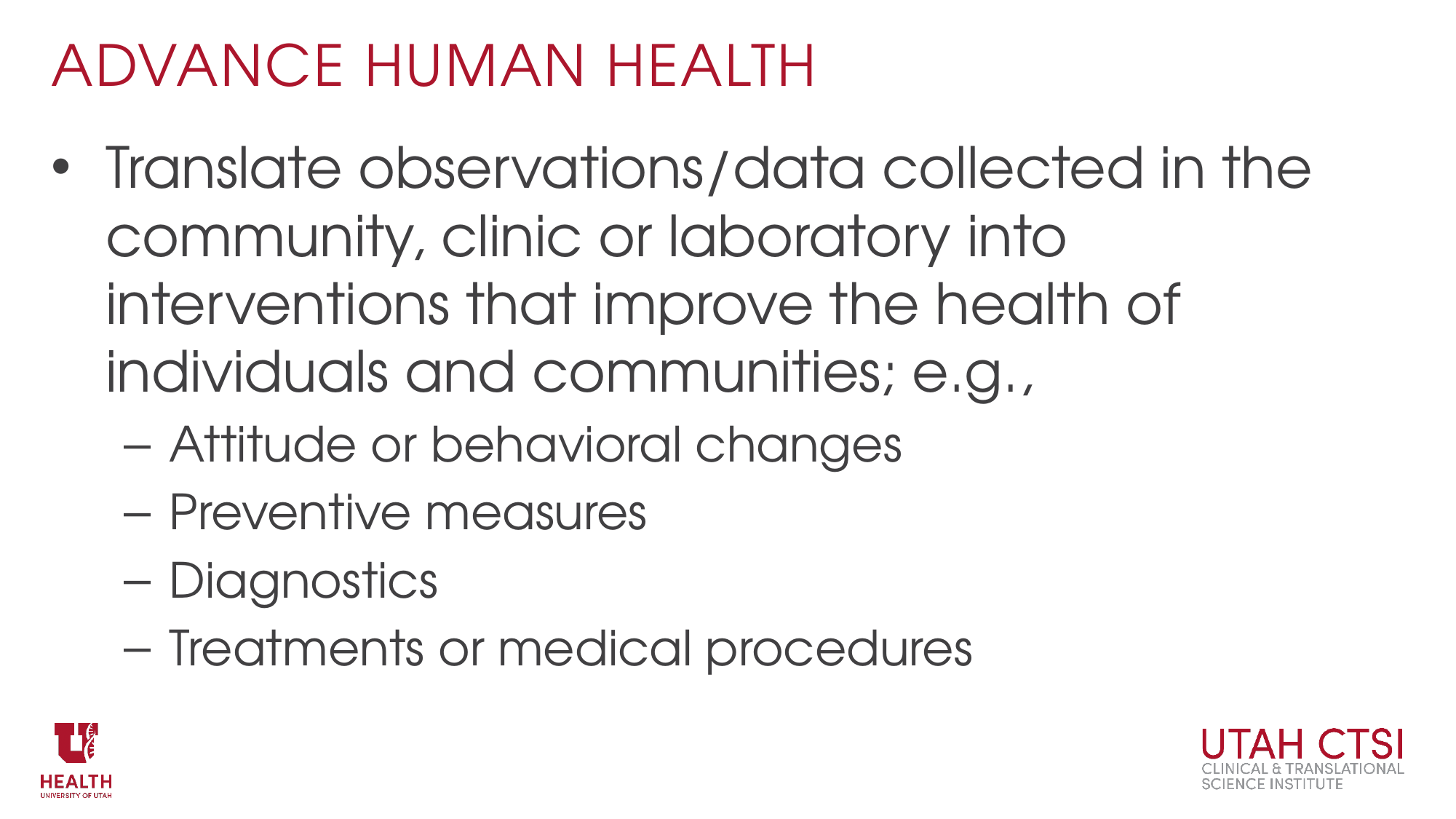

# Advance human health
Translate observations/data collected in the community, clinic or laboratory into interventions that improve the health of individuals and communities; e.g.,
Attitude or behavioral changes
Preventive measures
Diagnostics
Treatments or medical procedures